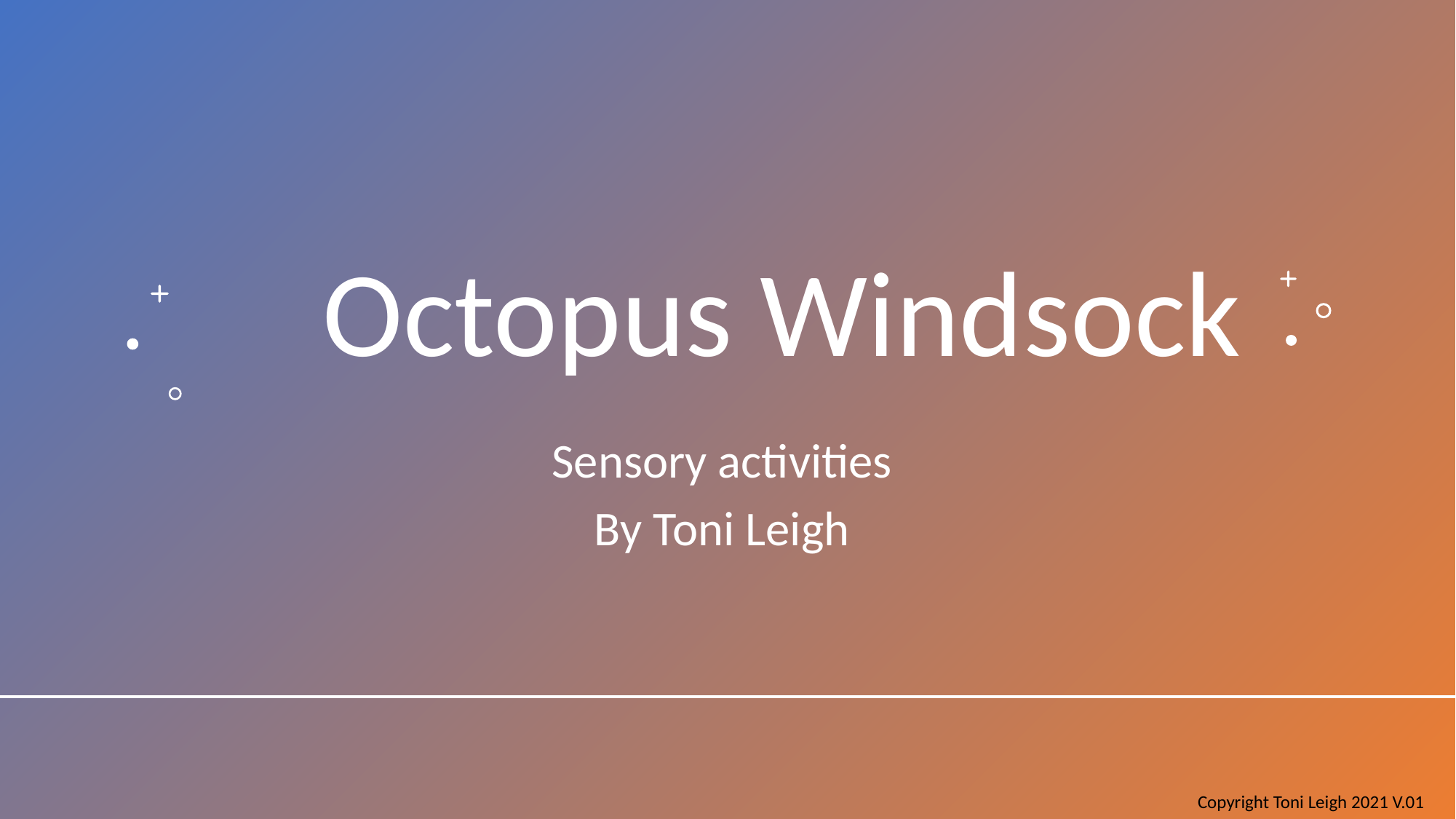

# Octopus Windsock

Sensory activities
By Toni Leigh
Copyright Toni Leigh 2021 V.01